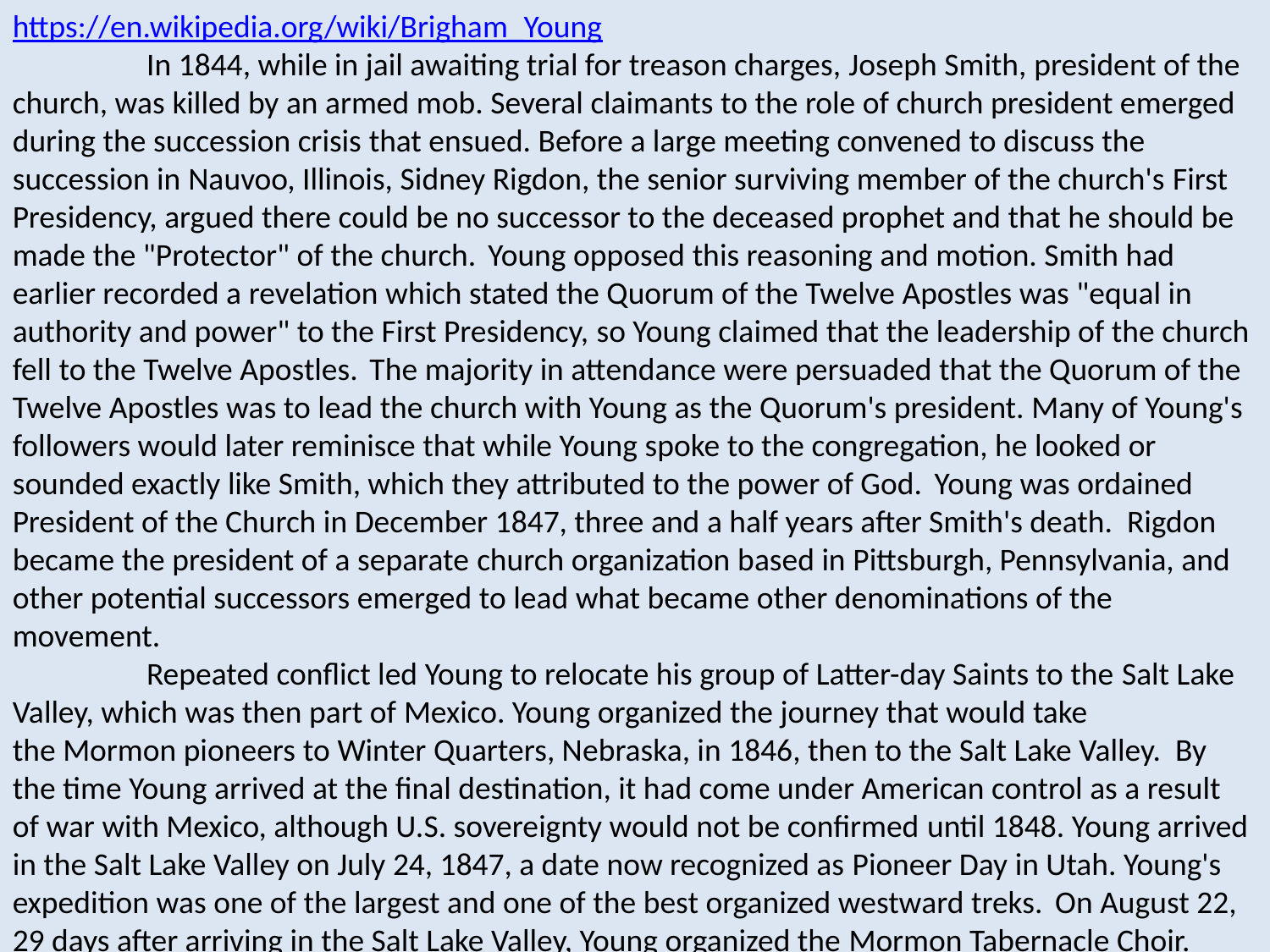

https://en.wikipedia.org/wiki/Brigham_Young
	 In 1844, while in jail awaiting trial for treason charges, Joseph Smith, president of the church, was killed by an armed mob. Several claimants to the role of church president emerged during the succession crisis that ensued. Before a large meeting convened to discuss the succession in Nauvoo, Illinois, Sidney Rigdon, the senior surviving member of the church's First Presidency, argued there could be no successor to the deceased prophet and that he should be made the "Protector" of the church.  Young opposed this reasoning and motion. Smith had earlier recorded a revelation which stated the Quorum of the Twelve Apostles was "equal in authority and power" to the First Presidency, so Young claimed that the leadership of the church fell to the Twelve Apostles.  The majority in attendance were persuaded that the Quorum of the Twelve Apostles was to lead the church with Young as the Quorum's president. Many of Young's followers would later reminisce that while Young spoke to the congregation, he looked or sounded exactly like Smith, which they attributed to the power of God.  Young was ordained President of the Church in December 1847, three and a half years after Smith's death.  Rigdon became the president of a separate church organization based in Pittsburgh, Pennsylvania, and other potential successors emerged to lead what became other denominations of the movement.
	 Repeated conflict led Young to relocate his group of Latter-day Saints to the Salt Lake Valley, which was then part of Mexico. Young organized the journey that would take the Mormon pioneers to Winter Quarters, Nebraska, in 1846, then to the Salt Lake Valley.  By the time Young arrived at the final destination, it had come under American control as a result of war with Mexico, although U.S. sovereignty would not be confirmed until 1848. Young arrived in the Salt Lake Valley on July 24, 1847, a date now recognized as Pioneer Day in Utah. Young's expedition was one of the largest and one of the best organized westward treks.  On August 22, 29 days after arriving in the Salt Lake Valley, Young organized the Mormon Tabernacle Choir.
After three years of leading the church as the President of the Quorum of the Twelve Apostles, Young reorganized a new First Presidency and was declared president of the church on December 27, 1847.
	Shortly after the arrival of Young's pioneers, the new Mormon colonies were incorporated into the United States through the Mexican Cession. Young petitioned the U.S. Congress to create the State of Deseret. The Compromise of 1850 instead carved out Utah Territory and Young was installed as governor. As governor and church president, Young directed both religious and economic matters. He encouraged independence and self-sufficiency. Many cities and towns in Utah, and some in neighboring states, were founded under Young's direction. Young's leadership style has been viewed as autocratic.  When federal officials received reports of widespread and systematic obstruction of federal officials in Utah (most notably judges), U.S. President James Buchanan decided to install a non-Mormon governor. Buchanan accepted the reports of the judges without any further investigation, and the new non-sectarian governor was accompanied by troops sent to garrison forts in the new territory. When Young received word that federal troops were headed to Utah with his replacement, he called out his militia to ambush the federal force. During the defense of Utah, now called the Utah War, Young held the U.S. Army at bay for a winter by taking their cattle and burning supply wagons. The Mormon forces were largely successful thanks to Lot Smith. Young eventually relented and agreed to step down as governor. He later received a pardon from Buchanan. Relations between Young and future governors and U.S. Presidents were mixed.
	 As colonizer and founder of Salt Lake City, Young was appointed the territory's first governor and superintendent of American Indian affairs by President Millard Fillmore on February 3, 1851.  During his time as prophet, Young directed the establishment of settlements throughout present-day Utah, Idaho, Arizona, Nevada, California and parts of southern Colorado and northern Mexico. Under his direction, the Mormons built roads and bridges, forts, irrigation projects; established public welfare; organized a militia; issued an extermination order against the Timpanogos and after a series of wars eventually made peace with the Native Americans. Young was also one of the first to subscribe to Union Pacific stock, for the construction of the First Transcontinental Railroad. Young organized the first legislature and established
Fillmore as the territory's first capital.